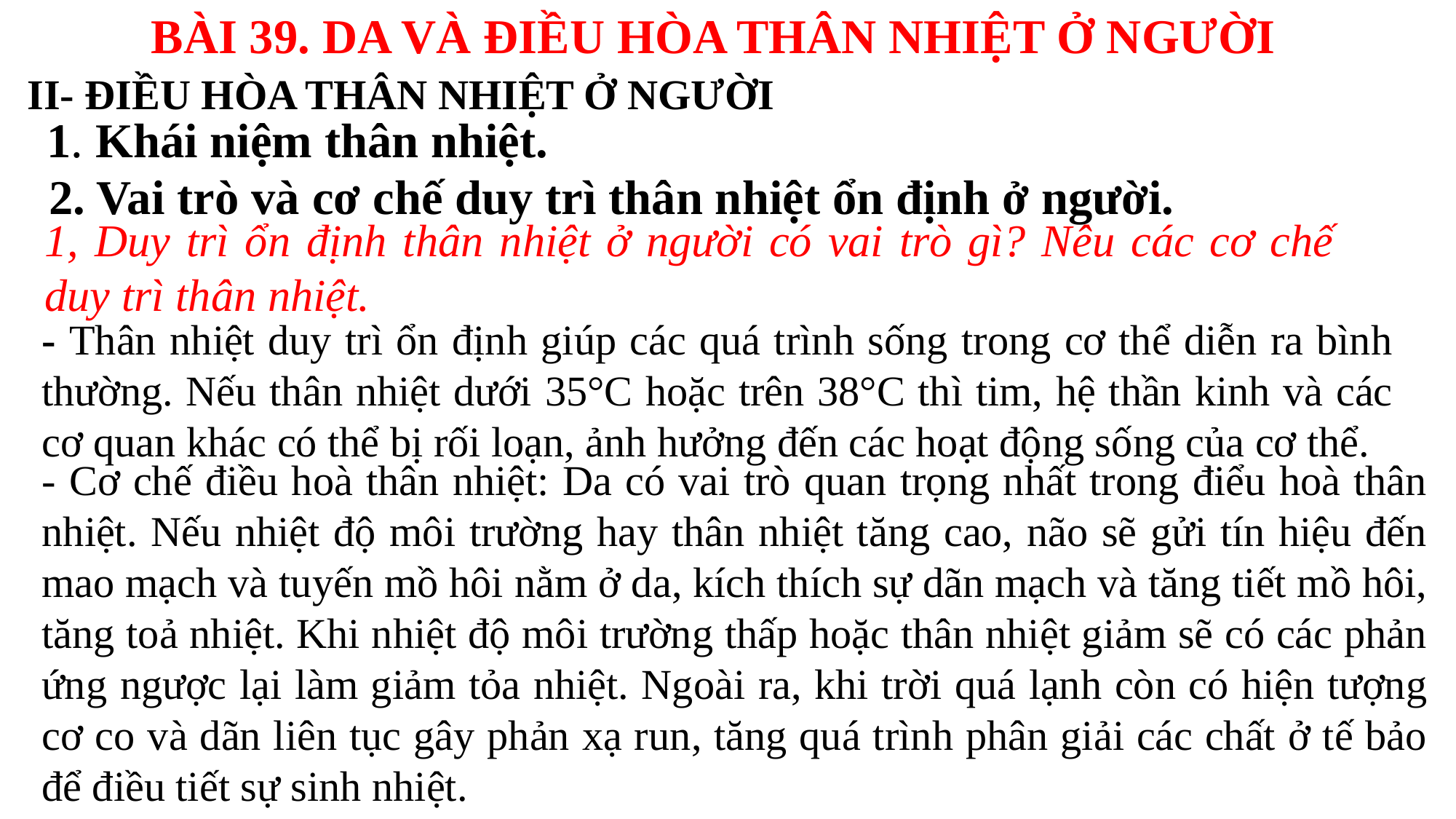

BÀI 39. DA VÀ ĐIỀU HÒA THÂN NHIỆT Ở NGƯỜI
II- ĐIỀU HÒA THÂN NHIỆT Ở NGƯỜI
1. Khái niệm thân nhiệt.
2. Vai trò và cơ chế duy trì thân nhiệt ổn định ở người.
1, Duy trì ổn định thân nhiệt ở người có vai trò gì? Nêu các cơ chế duy trì thân nhiệt.
- Thân nhiệt duy trì ổn định giúp các quá trình sống trong cơ thể diễn ra bình thường. Nếu thân nhiệt dưới 35°C hoặc trên 38°C thì tim, hệ thần kinh và các cơ quan khác có thể bị rối loạn, ảnh hưởng đến các hoạt động sống của cơ thể.
- Cơ chế điều hoà thân nhiệt: Da có vai trò quan trọng nhất trong điểu hoà thân nhiệt. Nếu nhiệt độ môi trường hay thân nhiệt tăng cao, não sẽ gửi tín hiệu đến mao mạch và tuyến mồ hôi nằm ở da, kích thích sự dãn mạch và tăng tiết mồ hôi, tăng toả nhiệt. Khi nhiệt độ môi trường thấp hoặc thân nhiệt giảm sẽ có các phản ứng ngược lại làm giảm tỏa nhiệt. Ngoài ra, khi trời quá lạnh còn có hiện tượng cơ co và dãn liên tục gây phản xạ run, tăng quá trình phân giải các chất ở tế bảo để điều tiết sự sinh nhiệt.